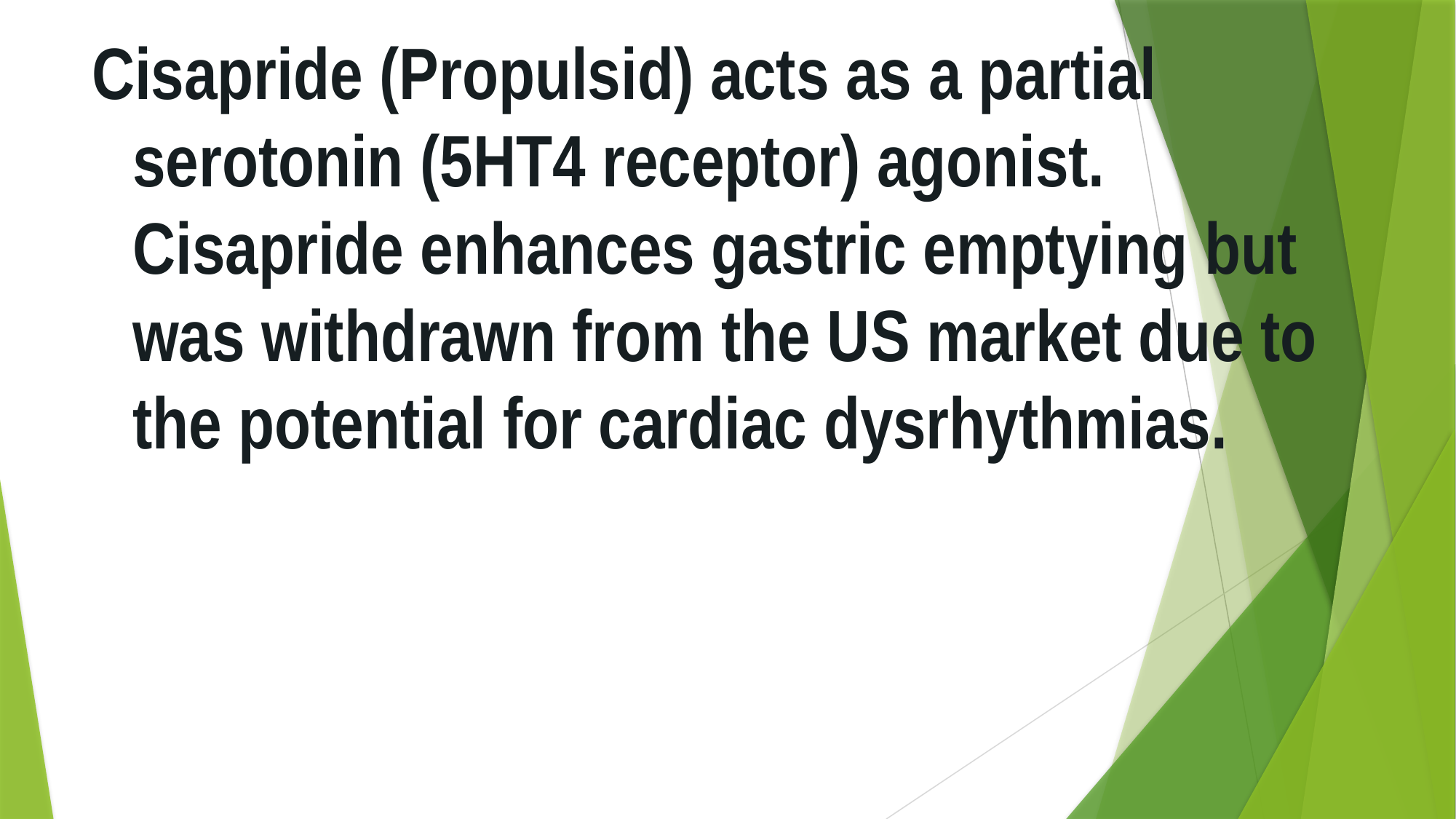

Cisapride (Propulsid) acts as a partial serotonin (5HT4 receptor) agonist. Cisapride enhances gastric emptying but was withdrawn from the US market due to the potential for cardiac dysrhythmias.